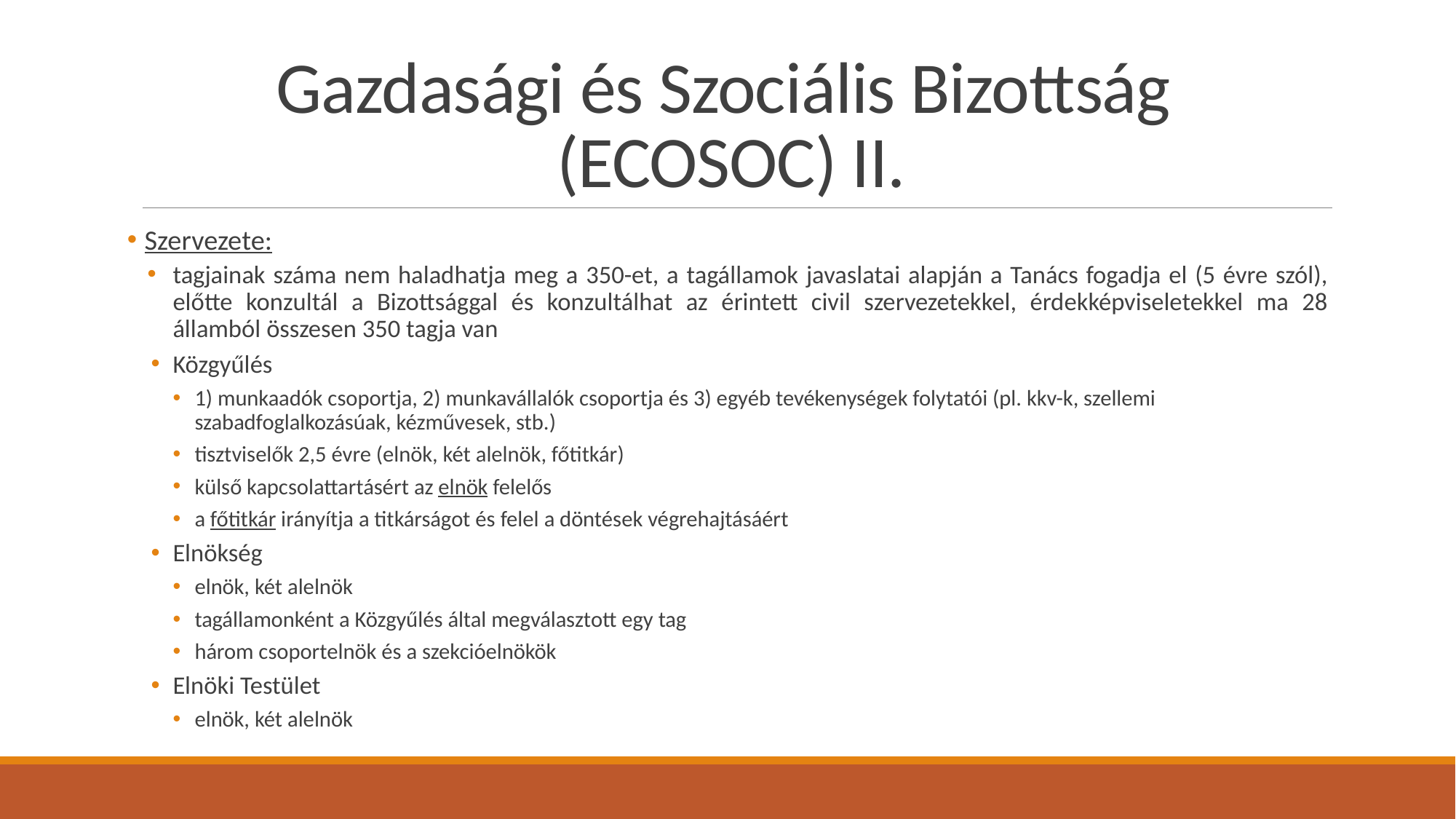

# Gazdasági és Szociális Bizottság (ECOSOC) II.
 Szervezete:
tagjainak száma nem haladhatja meg a 350-et, a tagállamok javaslatai alapján a Tanács fogadja el (5 évre szól), előtte konzultál a Bizottsággal és konzultálhat az érintett civil szervezetekkel, érdekképviseletekkel ma 28 államból összesen 350 tagja van
Közgyűlés
1) munkaadók csoportja, 2) munkavállalók csoportja és 3) egyéb tevékenységek folytatói (pl. kkv-k, szellemi szabadfoglalkozásúak, kézművesek, stb.)
tisztviselők 2,5 évre (elnök, két alelnök, főtitkár)
külső kapcsolattartásért az elnök felelős
a főtitkár irányítja a titkárságot és felel a döntések végrehajtásáért
Elnökség
elnök, két alelnök
tagállamonként a Közgyűlés által megválasztott egy tag
három csoportelnök és a szekcióelnökök
Elnöki Testület
elnök, két alelnök